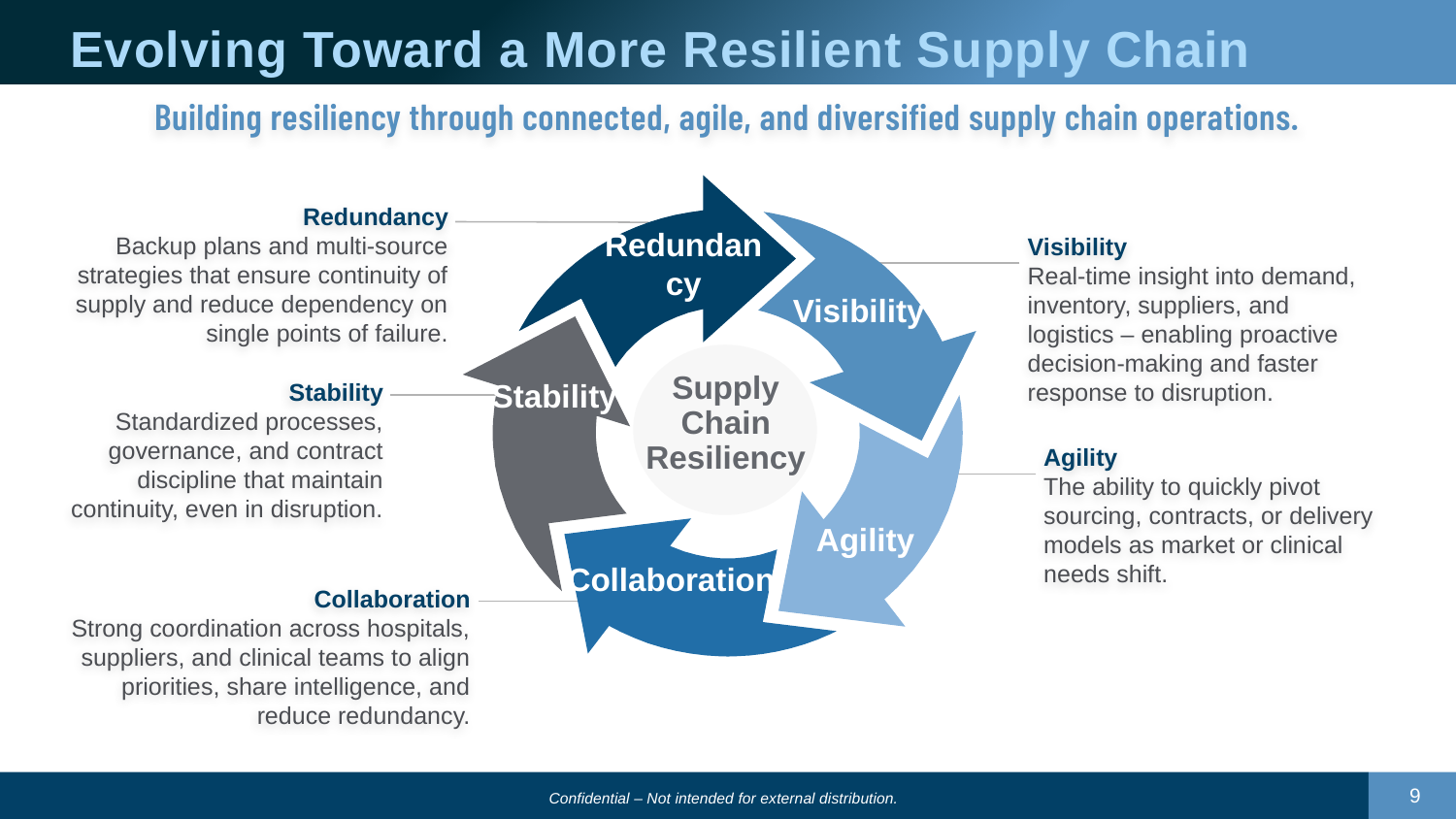

# Evolving Toward a More Resilient Supply Chain
Building resiliency through connected, agile, and diversified supply chain operations.

Redundancy
Visibility

Supply Chain Resiliency
Stability
Agility
Collaboration
Redundancy
Backup plans and multi-source strategies that ensure continuity of supply and reduce dependency on single points of failure.
Visibility
Real-time insight into demand, inventory, suppliers, and logistics – enabling proactive decision-making and faster response to disruption.
Stability
Standardized processes, governance, and contract discipline that maintain continuity, even in disruption.
Agility
The ability to quickly pivot sourcing, contracts, or delivery models as market or clinical needs shift.
Collaboration
Strong coordination across hospitals, suppliers, and clinical teams to align priorities, share intelligence, and reduce redundancy.
9